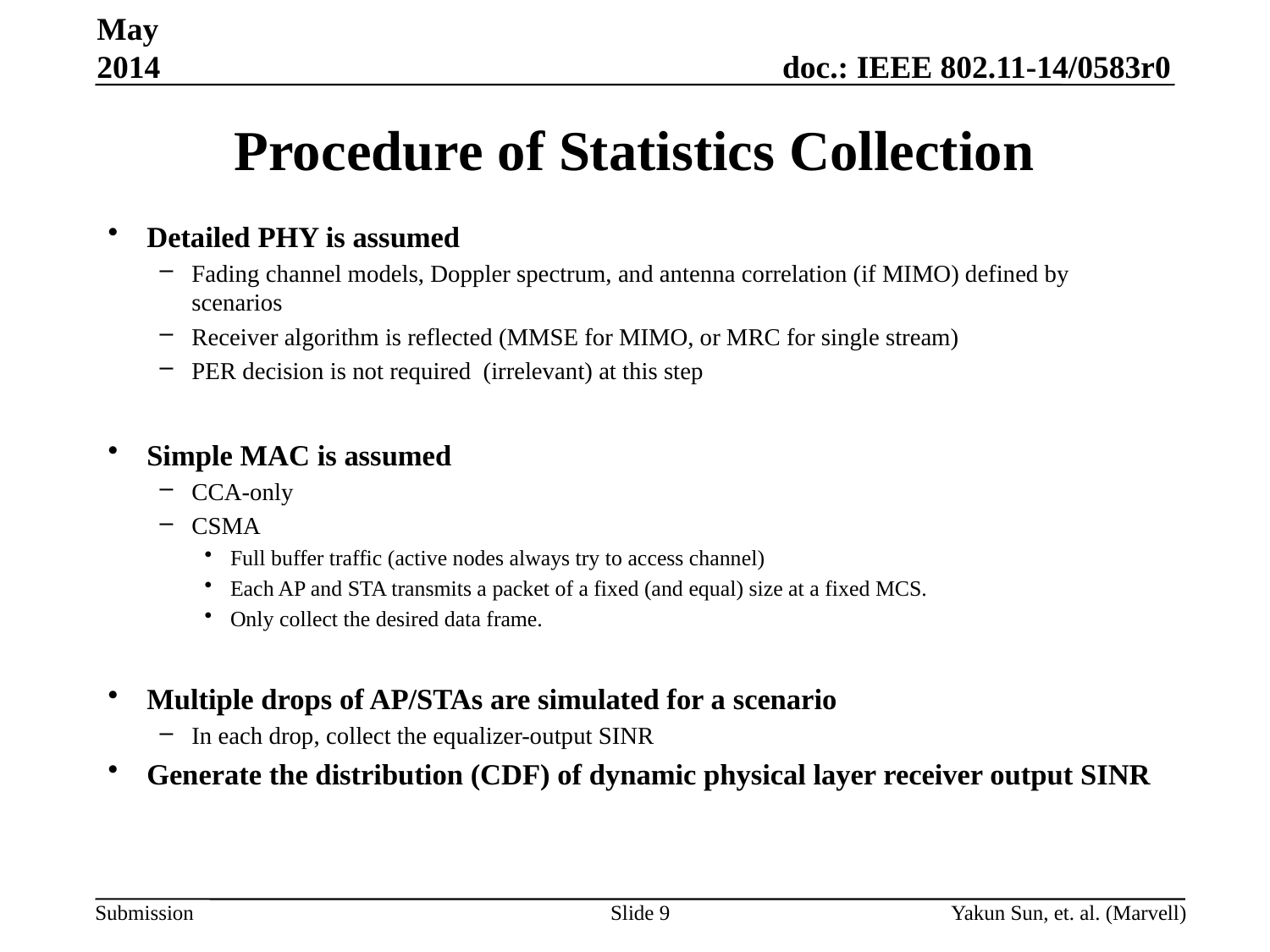

May 2014
# Procedure of Statistics Collection
Detailed PHY is assumed
Fading channel models, Doppler spectrum, and antenna correlation (if MIMO) defined by scenarios
Receiver algorithm is reflected (MMSE for MIMO, or MRC for single stream)
PER decision is not required  (irrelevant) at this step

Simple MAC is assumed
CCA-only
CSMA
Full buffer traffic (active nodes always try to access channel)
Each AP and STA transmits a packet of a fixed (and equal) size at a fixed MCS.
Only collect the desired data frame.

Multiple drops of AP/STAs are simulated for a scenario
In each drop, collect the equalizer-output SINR
Generate the distribution (CDF) of dynamic physical layer receiver output SINR

Slide 9
Yakun Sun, et. al. (Marvell)